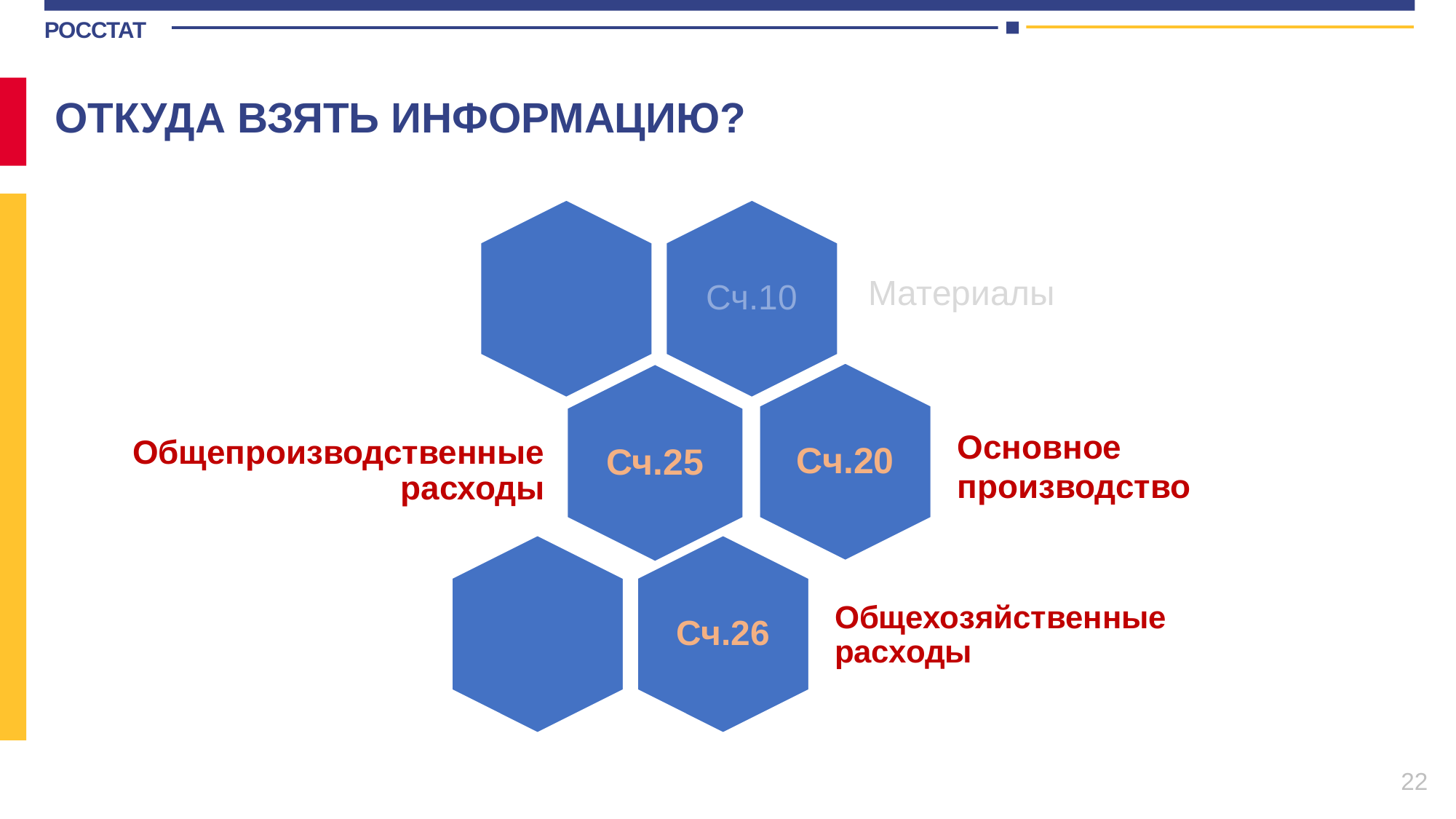

ОТКУДА ВЗЯТЬ ИНФОРМАЦИЮ?
Сч.10
Материалы

Сч.25
Общепроизводственные расходы
Сч.20
Сч.26
Общехозяйственные расходы

Основное производство
22